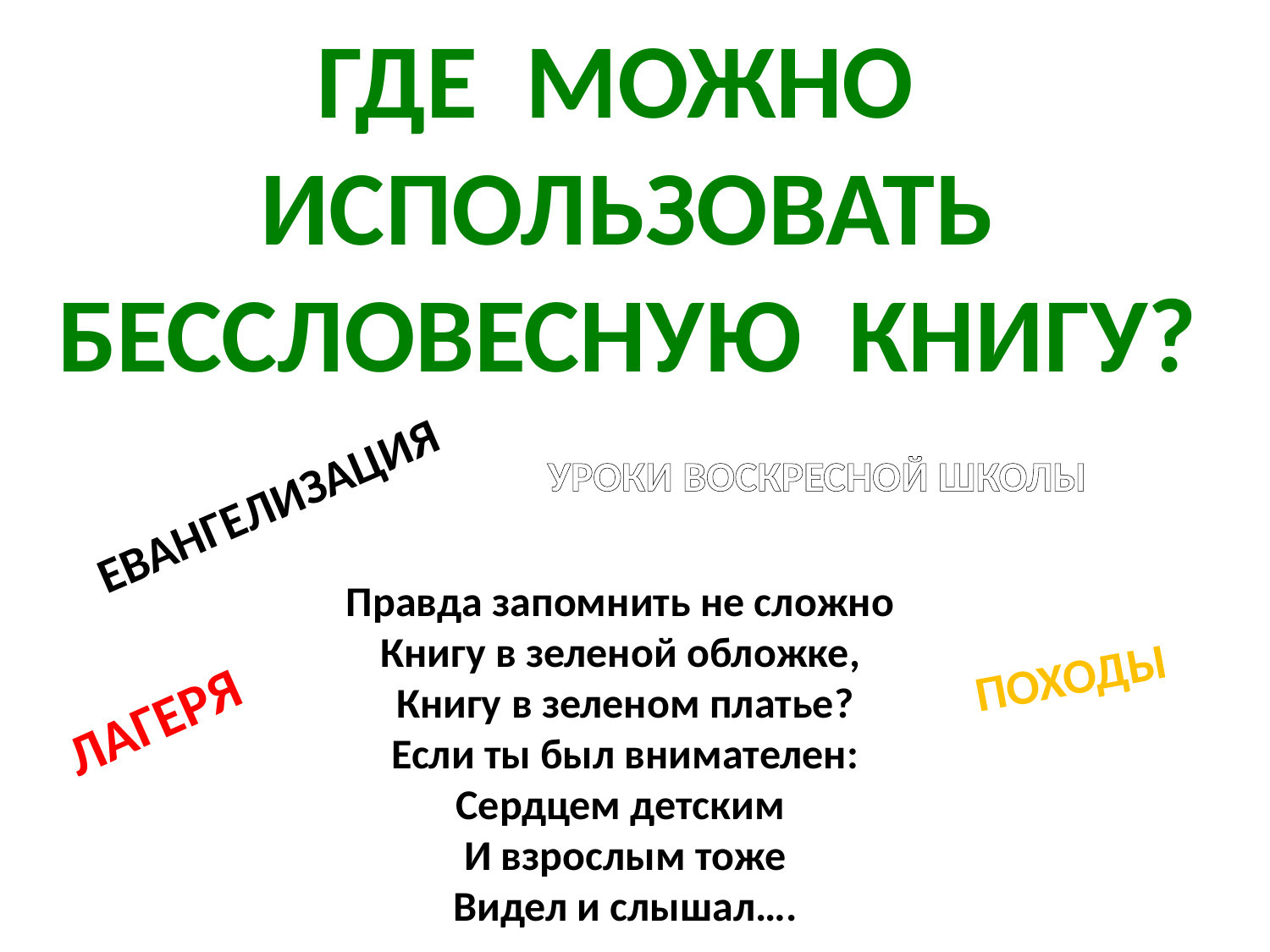

ГДЕ  МОЖНО  ИСПОЛЬЗОВАТЬ БЕССЛОВЕСНУЮ  КНИГУ?

УРОКИ ВОСКРЕСНОЙ ШКОЛЫ
ЕВАНГЕЛИЗАЦИЯ
Правда запомнить не сложно
Книгу в зеленой обложке,
Книгу в зеленом платье?
Если ты был внимателен:
Сердцем детским
И взрослым тоже
Видел и слышал….
ПОХОДЫ
ЛАГЕРЯ